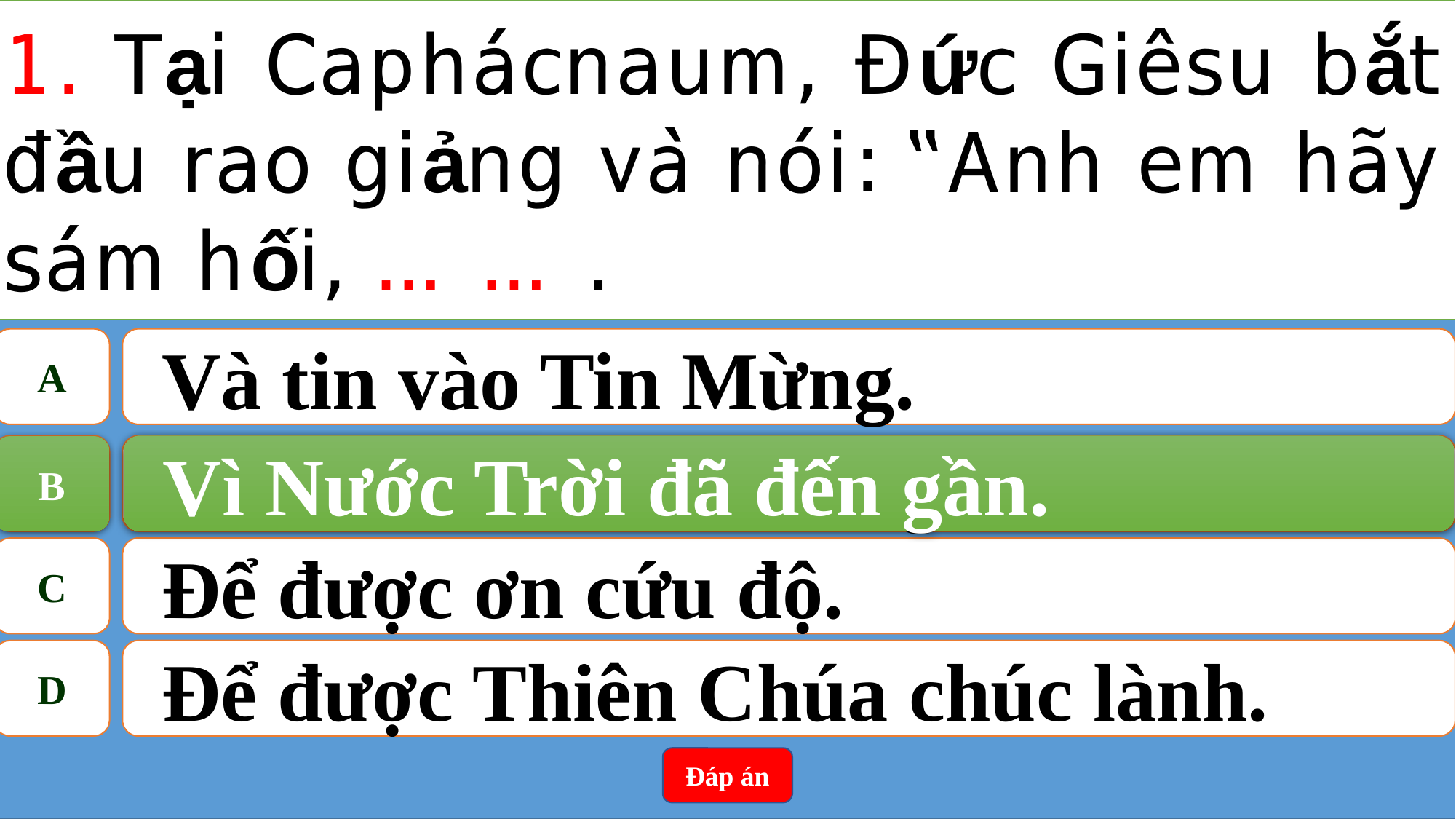

1. Tại Caphácnaum, Đức Giêsu bắt đầu rao giảng và nói: “Anh em hãy sám hối, … … .
A
Và tin vào Tin Mừng.
Vì Nước Trời đã đến gần.
B
B
Vì Nước Trời đã đến gần.
C
Để được ơn cứu độ.
D
Để được Thiên Chúa chúc lành.
Đáp án